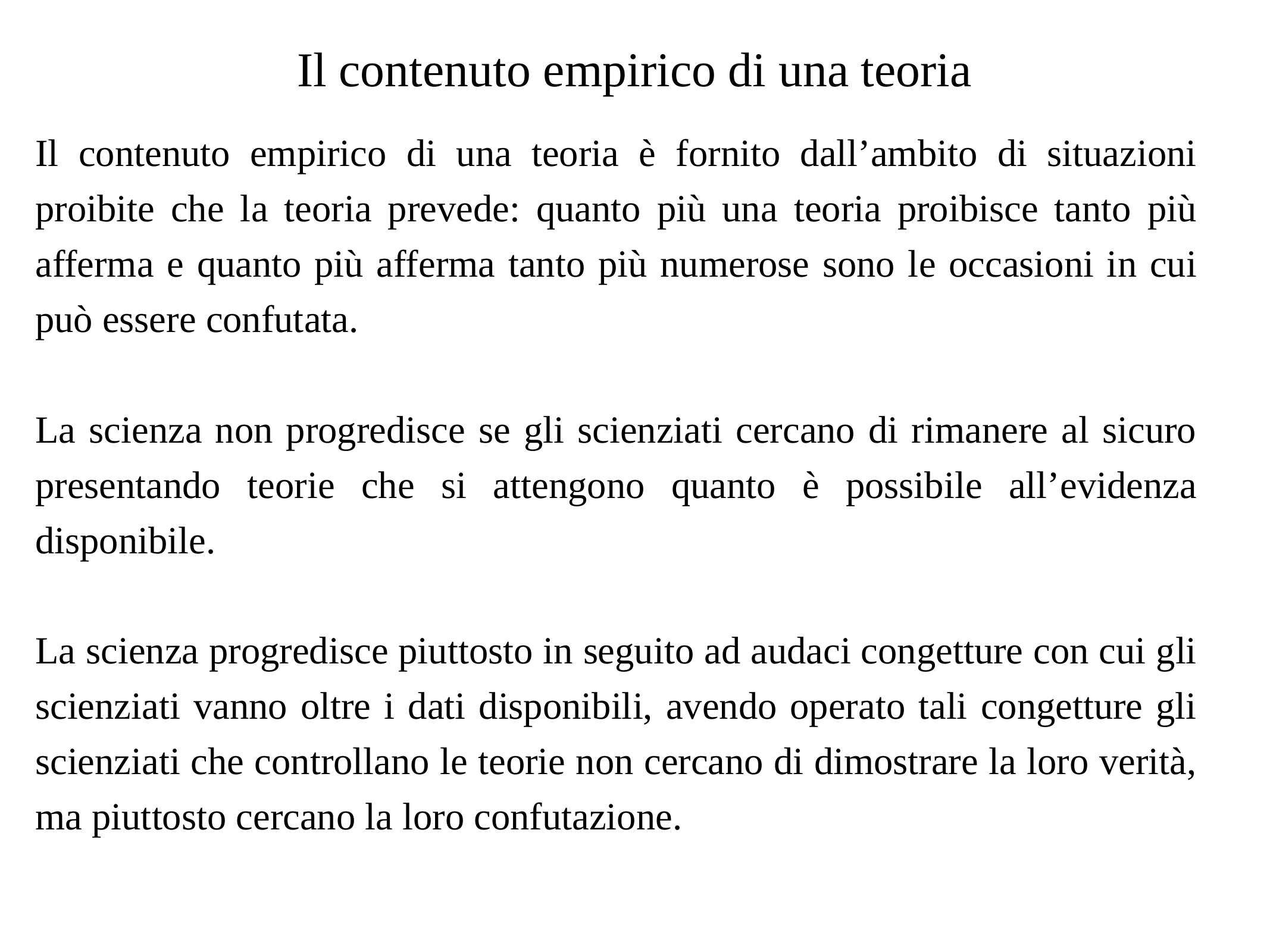

# Il contenuto empirico di una teoria
Il contenuto empirico di una teoria è fornito dall’ambito di situazioni proibite che la teoria prevede: quanto più una teoria proibisce tanto più afferma e quanto più afferma tanto più numerose sono le occasioni in cui può essere confutata.

La scienza non progredisce se gli scienziati cercano di rimanere al sicuro presentando teorie che si attengono quanto è possibile all’evidenza disponibile.

La scienza progredisce piuttosto in seguito ad audaci congetture con cui gli scienziati vanno oltre i dati disponibili, avendo operato tali congetture gli scienziati che controllano le teorie non cercano di dimostrare la loro verità, ma piuttosto cercano la loro confutazione.